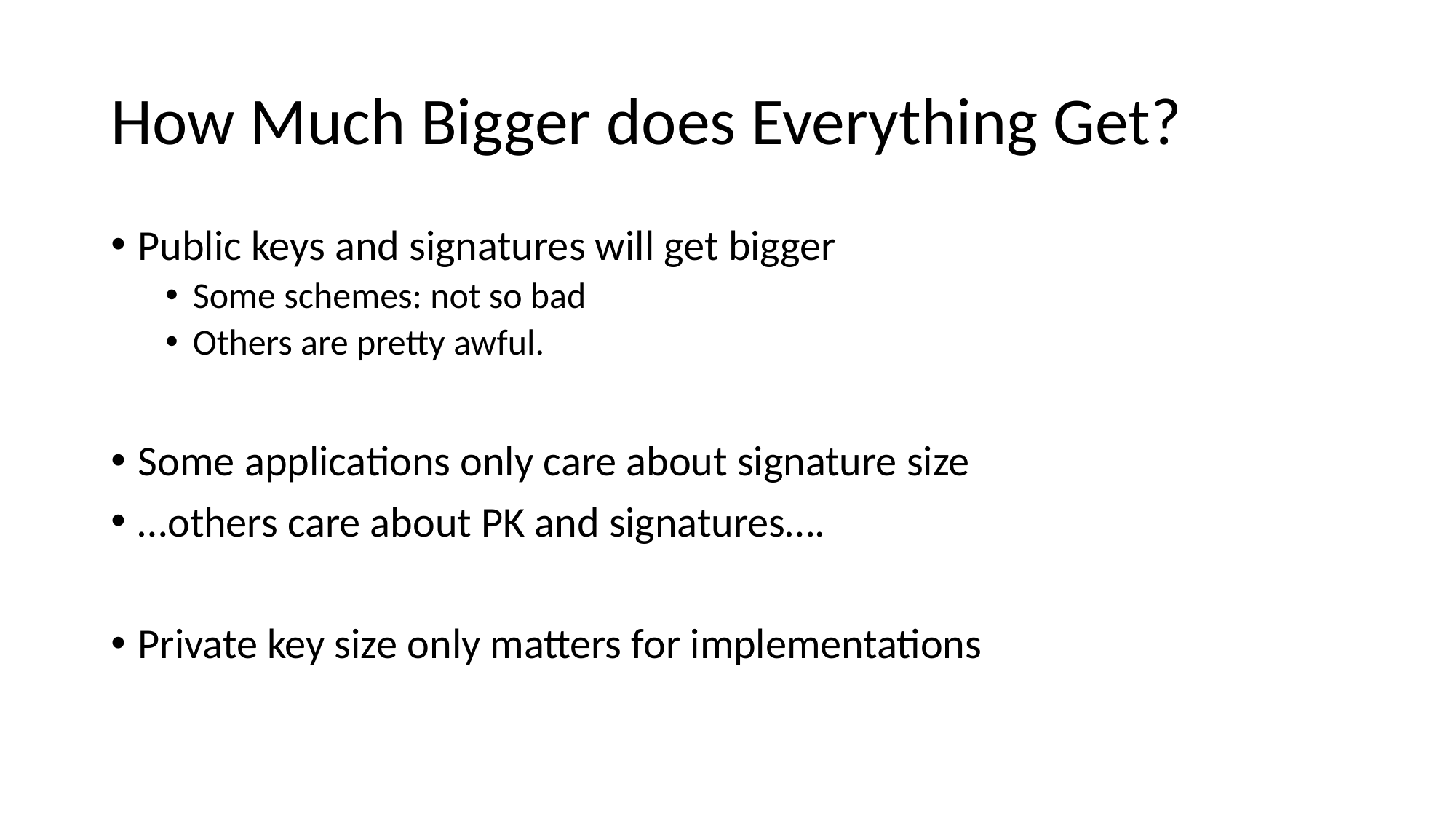

# How Much Bigger does Everything Get?
Public keys and signatures will get bigger
Some schemes: not so bad
Others are pretty awful.

Some applications only care about signature size
…others care about PK and signatures….

Private key size only matters for implementations